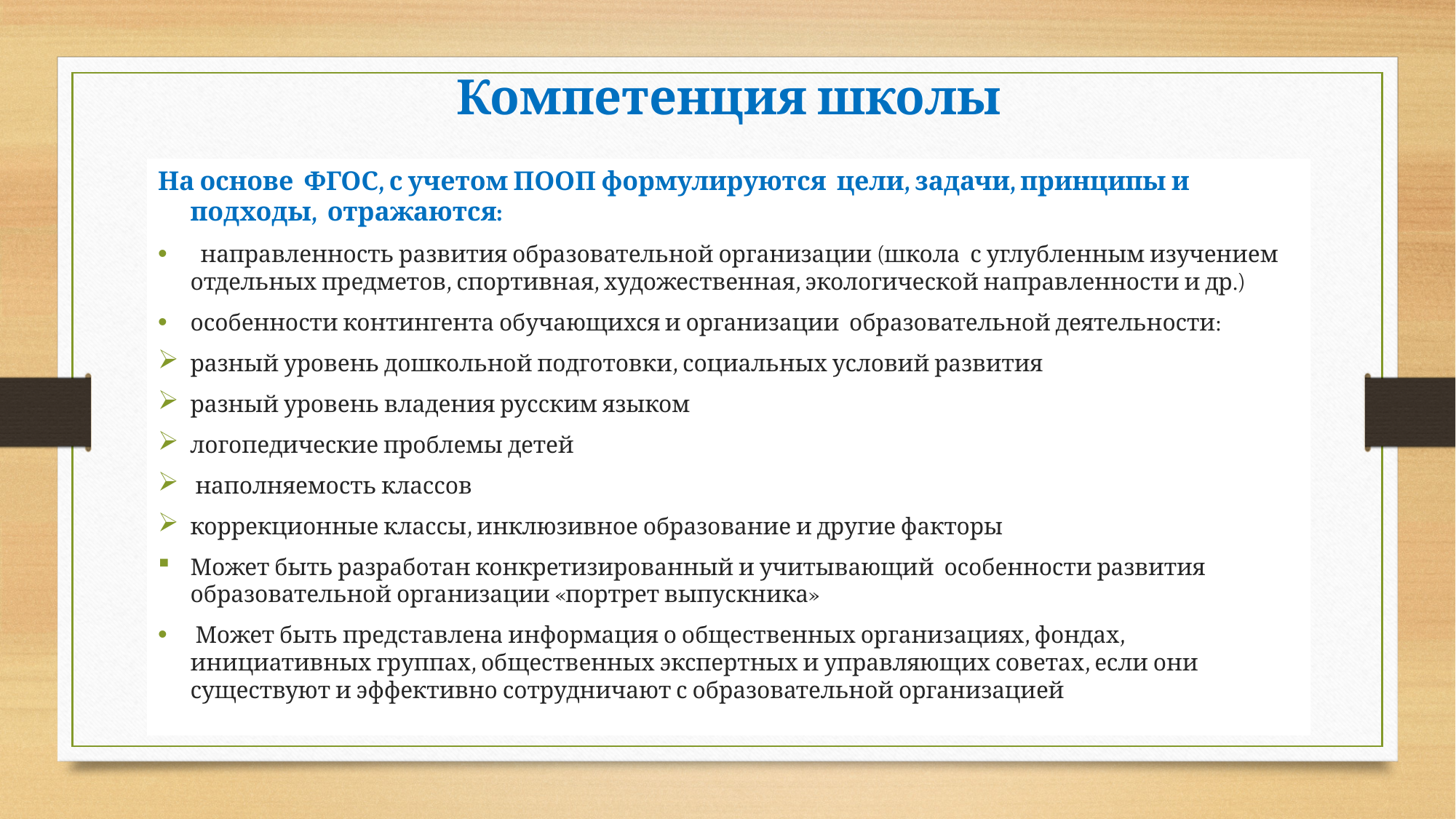

# Компетенция школы
На основе  ФГОС, с учетом ПООП формулируются  цели, задачи, принципы и подходы,  отражаются:
  направленность развития образовательной организации (школа  с углубленным изучением отдельных предметов, спортивная, художественная, экологической направленности и др.)
особенности контингента обучающихся и организации  образовательной деятельности:
разный уровень дошкольной подготовки, социальных условий развития
разный уровень владения русским языком
логопедические проблемы детей
 наполняемость классов
коррекционные классы, инклюзивное образование и другие факторы
Может быть разработан конкретизированный и учитывающий  особенности развития образовательной организации «портрет выпускника»
 Может быть представлена информация о общественных организациях, фондах, инициативных группах, общественных экспертных и управляющих советах, если они существуют и эффективно сотрудничают с образовательной организацией